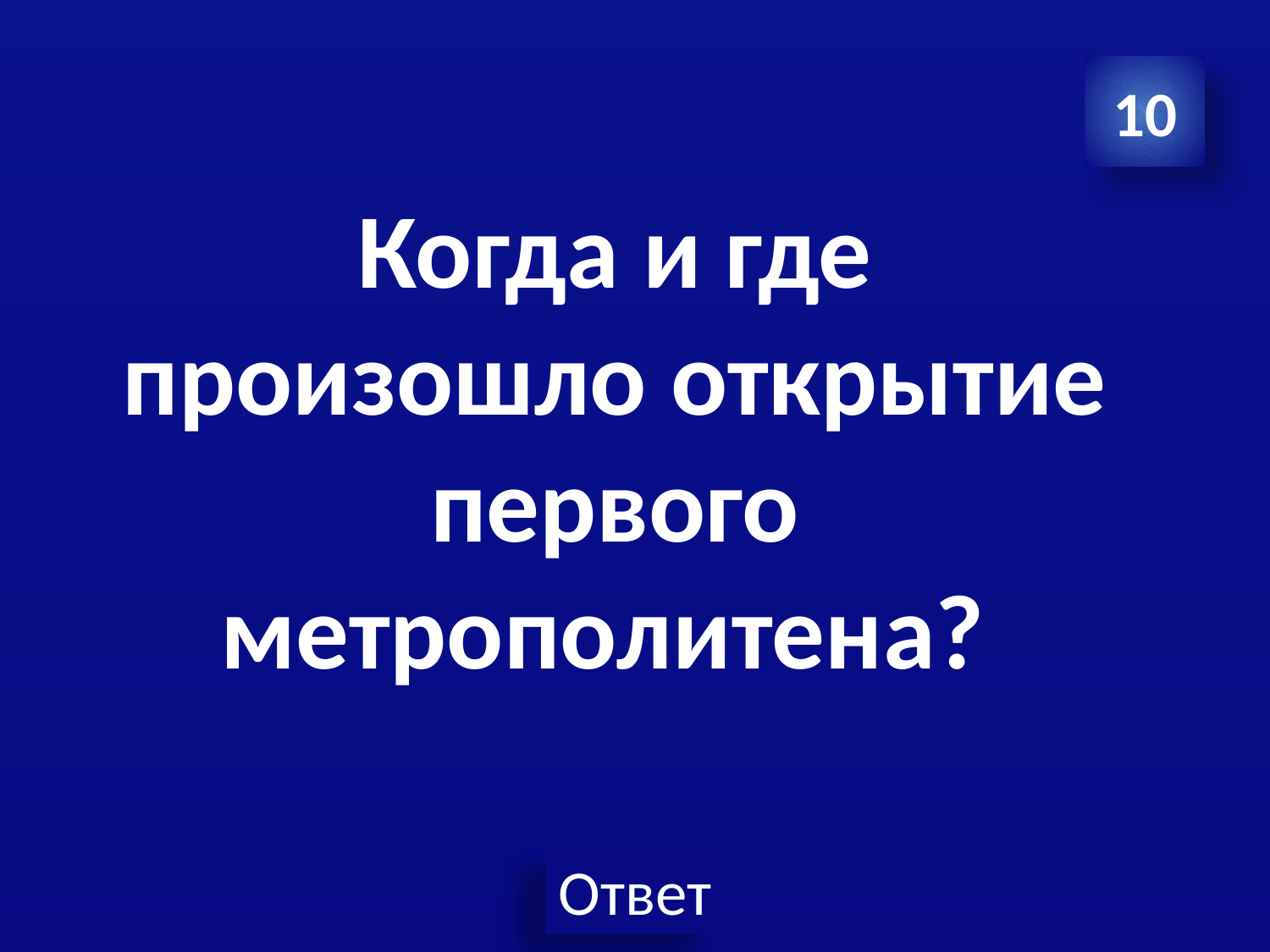

10
# Когда и где произошло открытие первого метрополитена?